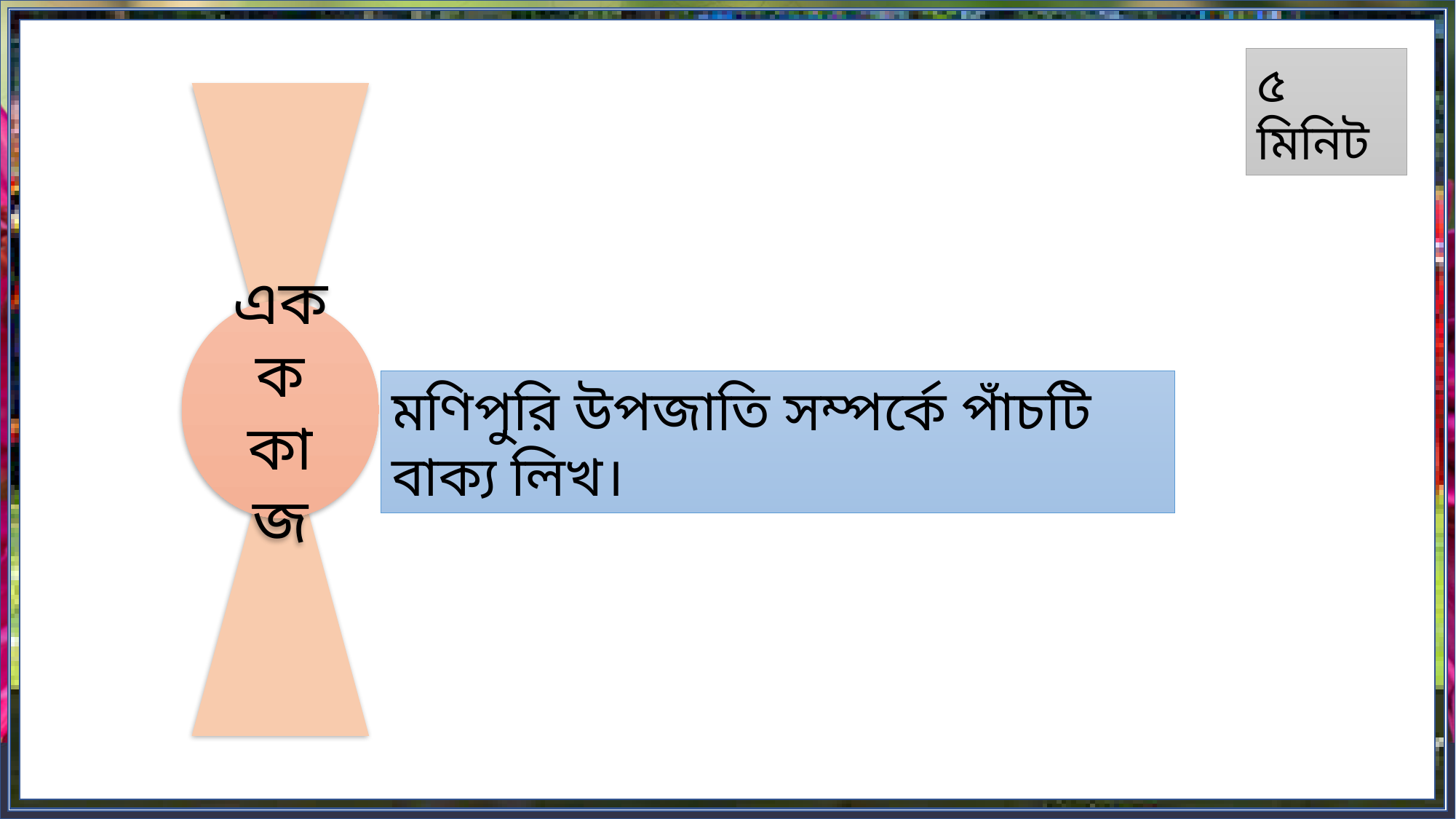

৫ মিনিট

একক কাজ
মণিপুরি উপজাতি সম্পর্কে পাঁচটি বাক্য লিখ।